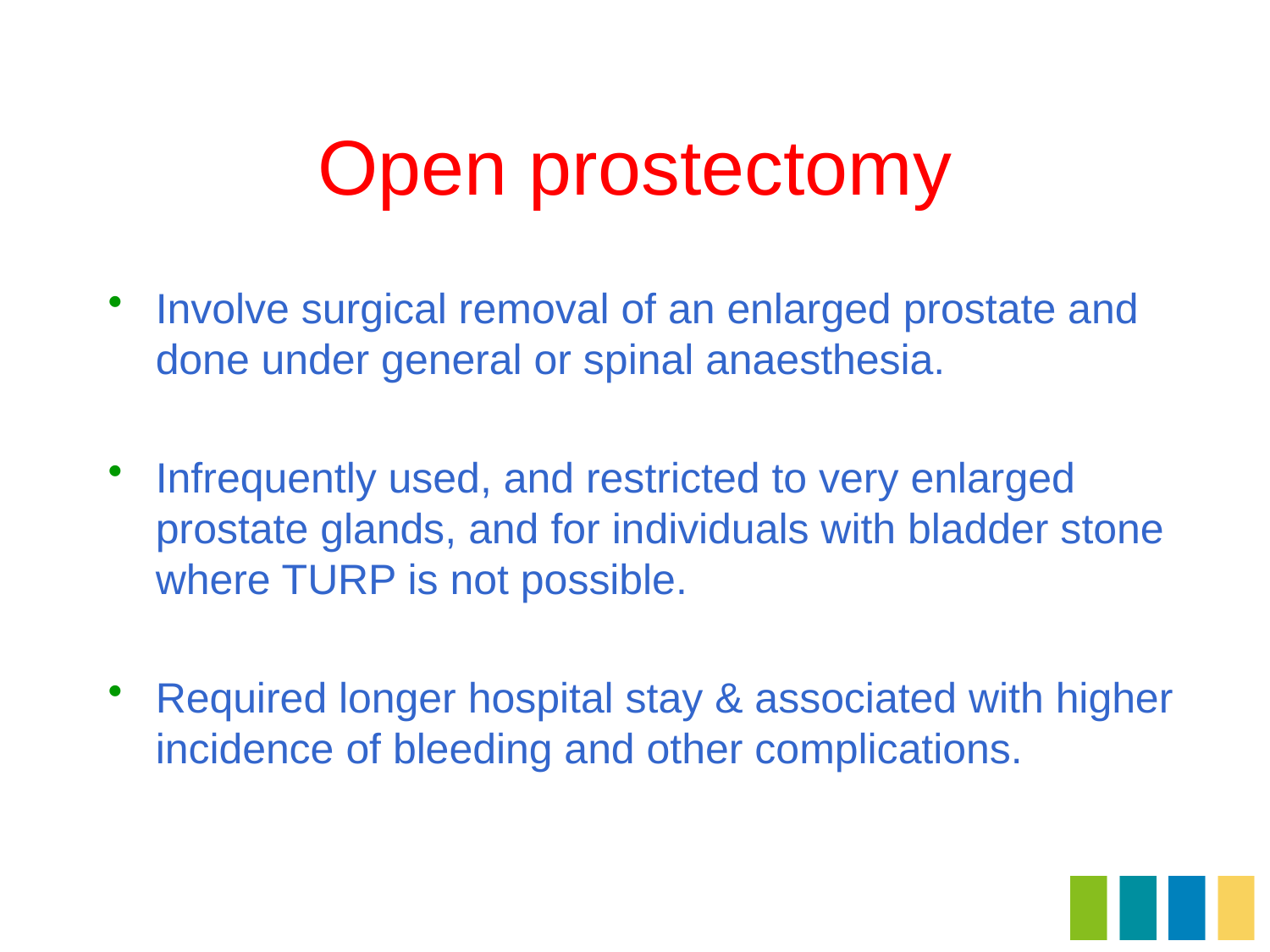

# Open prostectomy
Involve surgical removal of an enlarged prostate and done under general or spinal anaesthesia.

Infrequently used, and restricted to very enlarged prostate glands, and for individuals with bladder stone where TURP is not possible.

Required longer hospital stay & associated with higher incidence of bleeding and other complications.